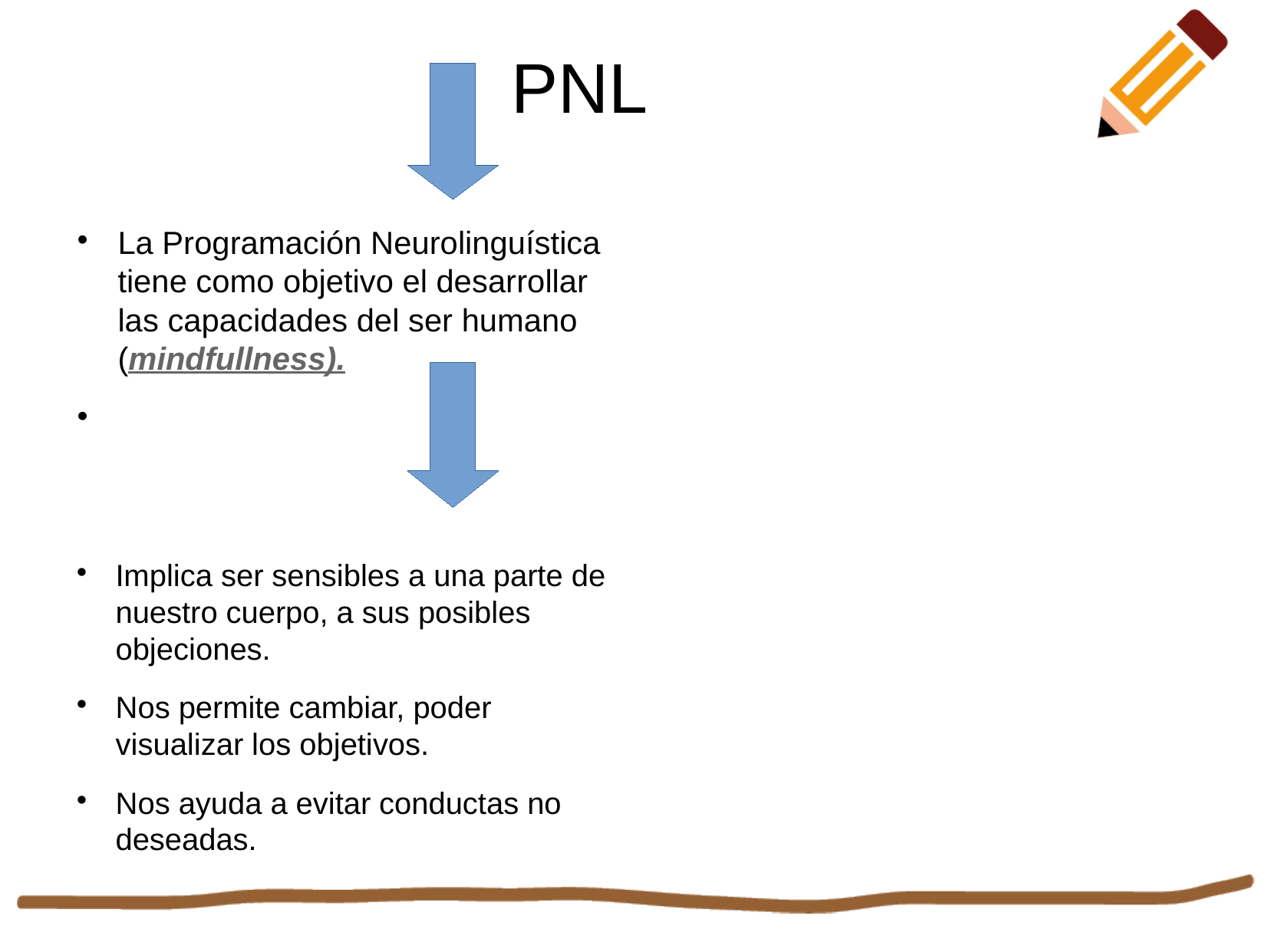

PNL

La Programación Neurolinguística tiene como objetivo el desarrollar las capacidades del ser humano (mindfullness).

Implica ser sensibles a una parte de nuestro cuerpo, a sus posibles objeciones.
Nos permite cambiar, poder visualizar los objetivos.
Nos ayuda a evitar conductas no deseadas.